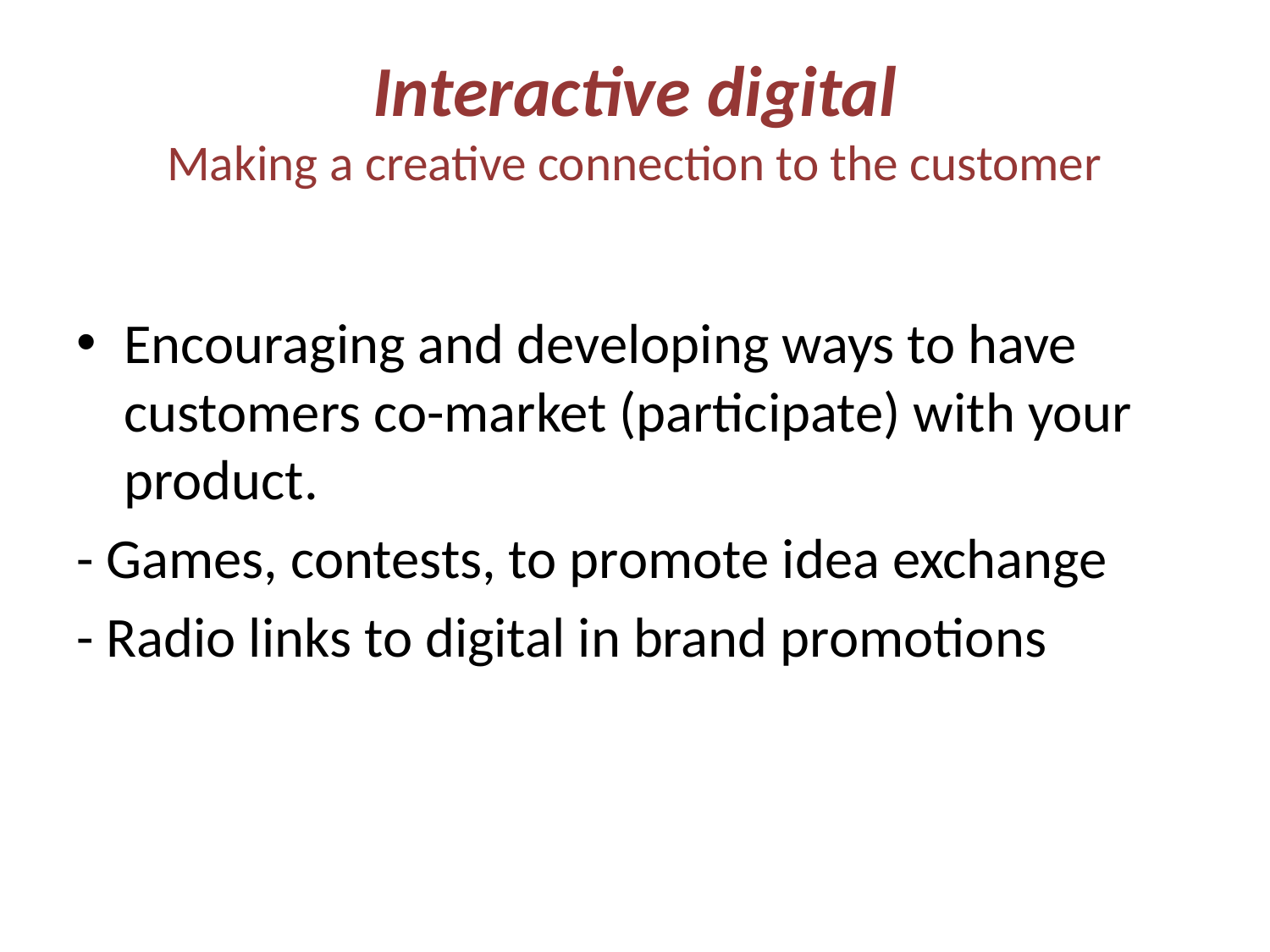

# Interactive digital Making a creative connection to the customer

Encouraging and developing ways to have customers co-market (participate) with your product.
- Games, contests, to promote idea exchange
- Radio links to digital in brand promotions